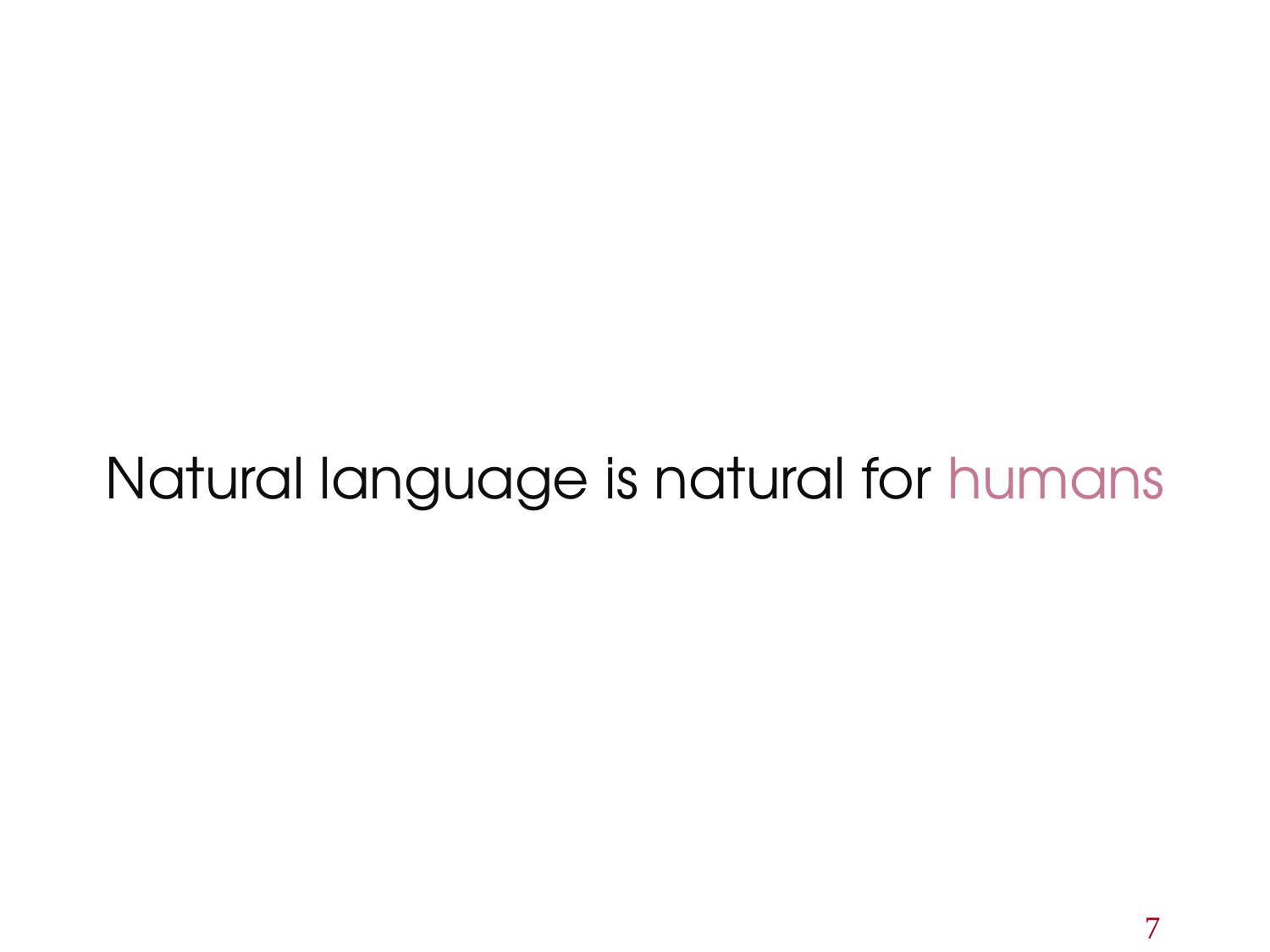

# Natural language is natural for humans